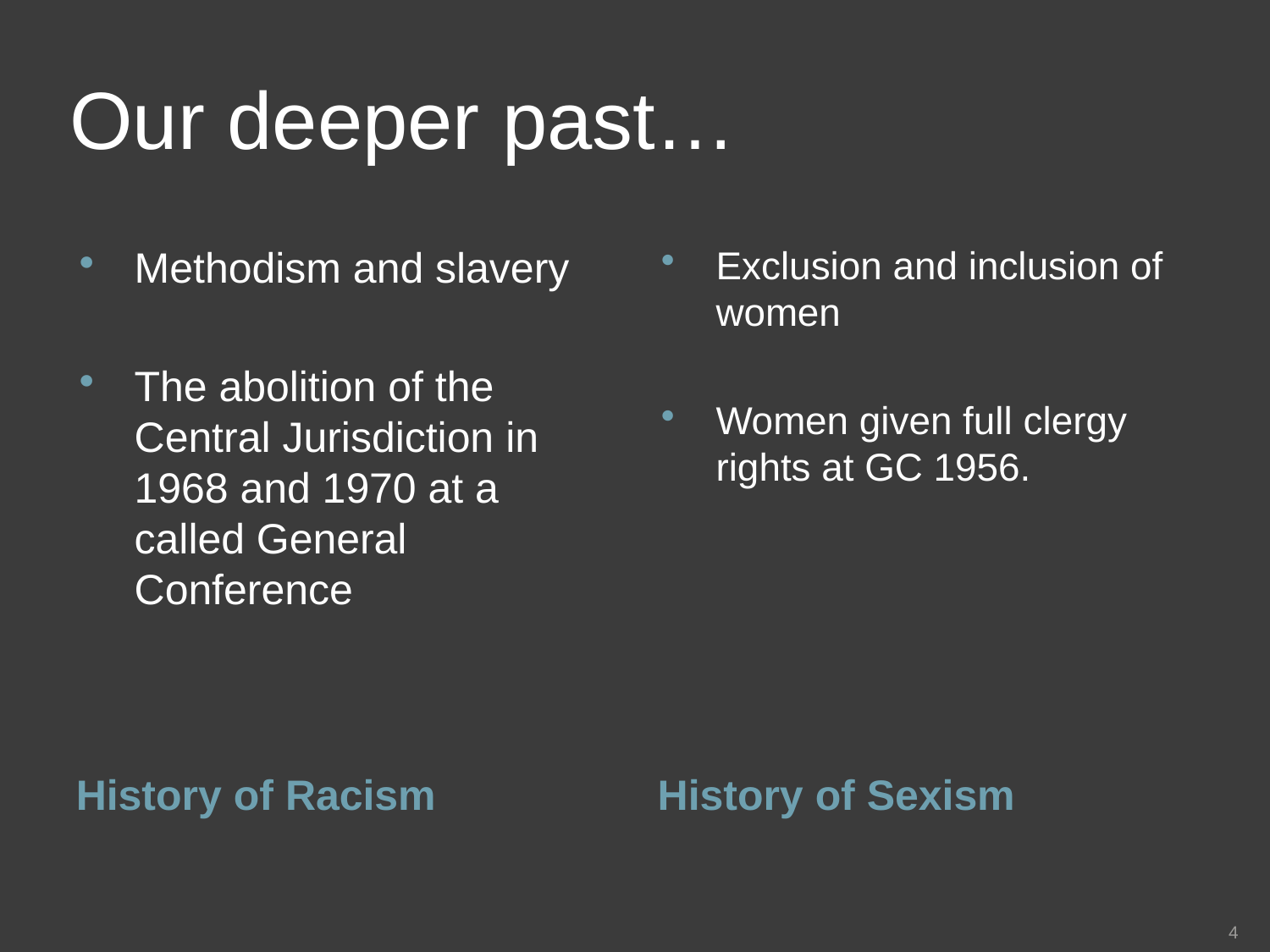

# Our deeper past…
Methodism and slavery

The abolition of the Central Jurisdiction in 1968 and 1970 at a called General Conference
Exclusion and inclusion of women

Women given full clergy rights at GC 1956.

History of Racism
History of Sexism
4